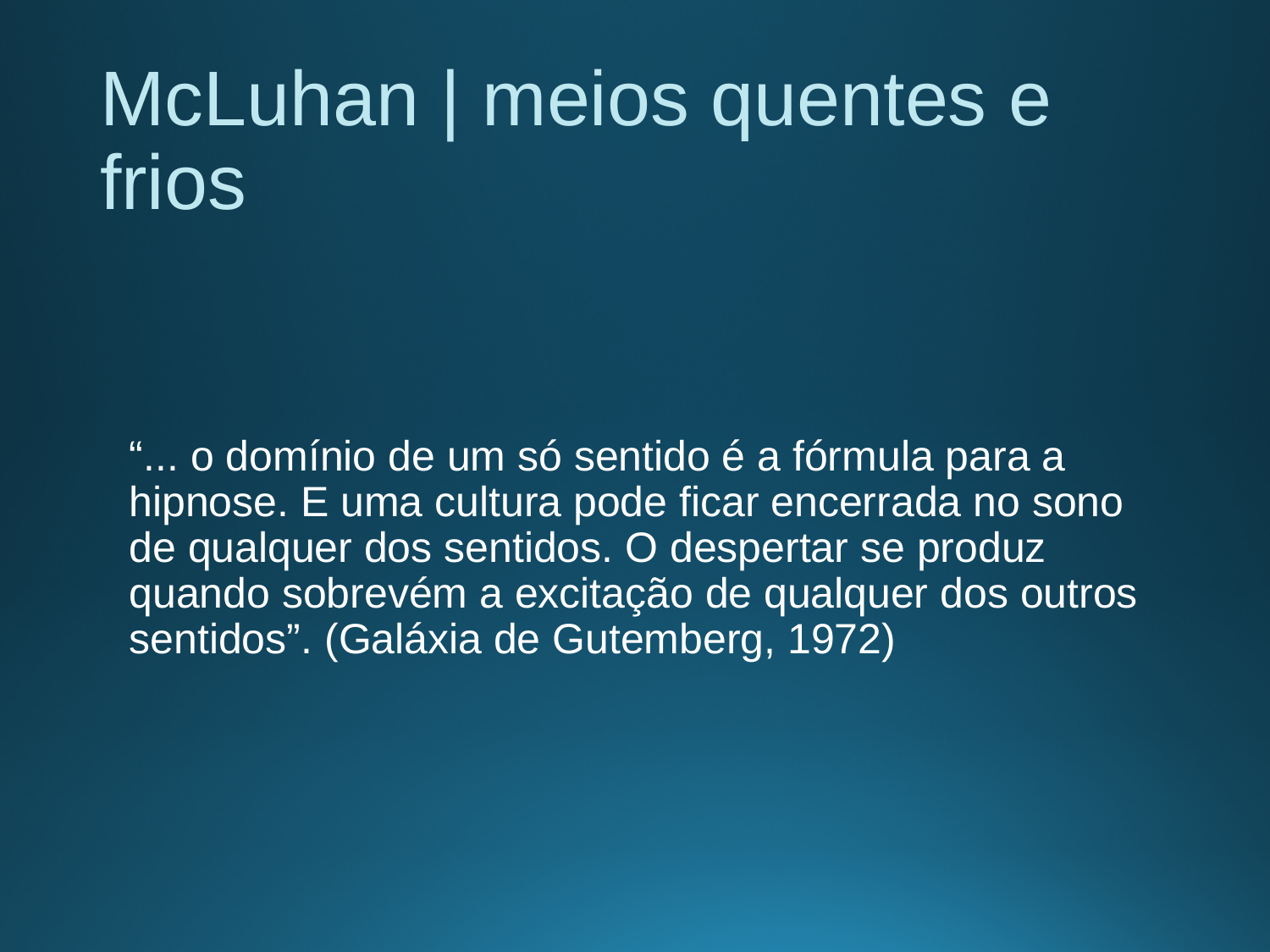

# McLuhan | meios quentes e frios

“... o domínio de um só sentido é a fórmula para a hipnose. E uma cultura pode ficar encerrada no sono de qualquer dos sentidos. O despertar se produz quando sobrevém a excitação de qualquer dos outros sentidos”. (Galáxia de Gutemberg, 1972)